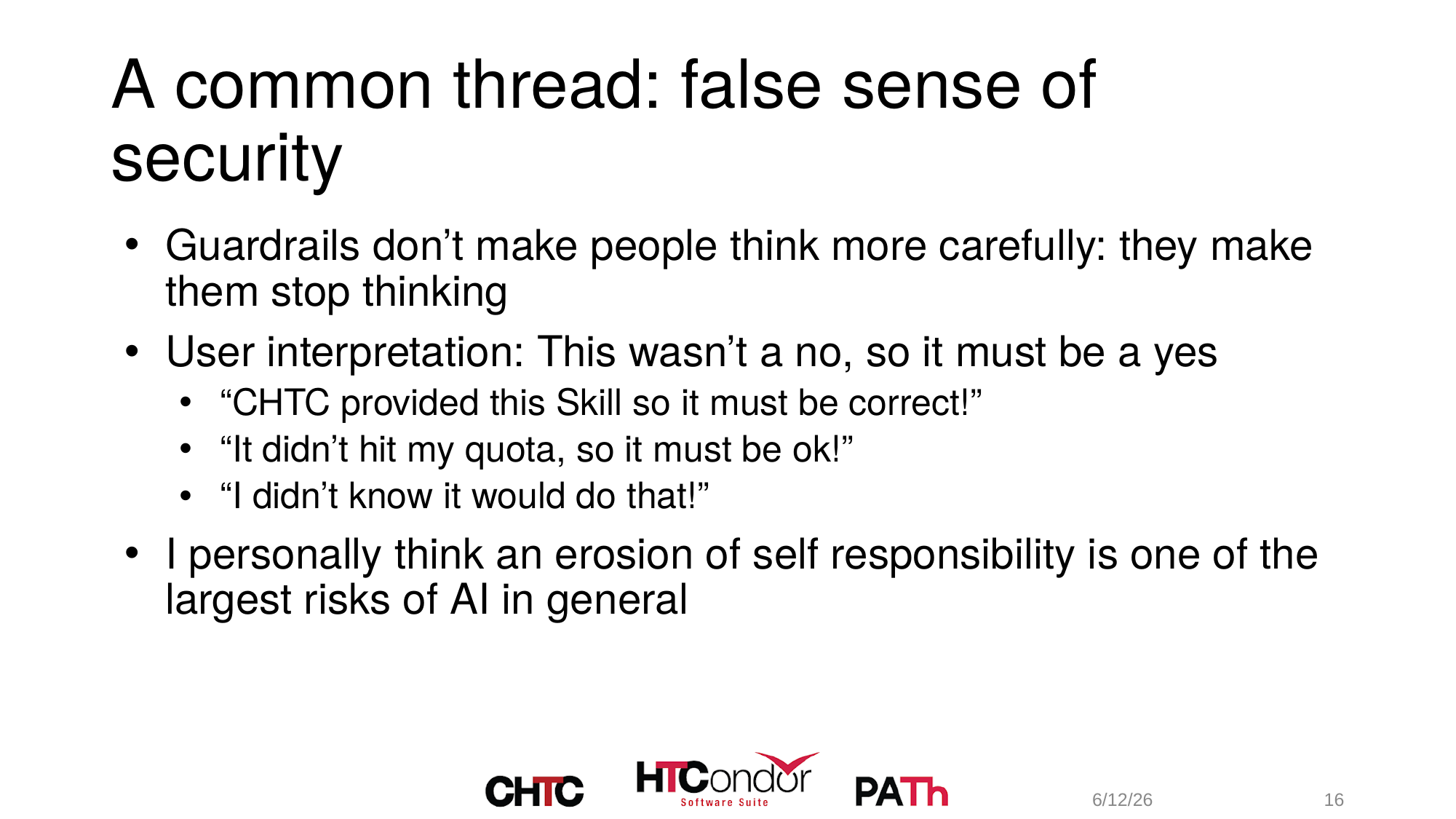

# A common thread: false sense of security
Guardrails don’t make people think more carefully: they make them stop thinking
User interpretation: This wasn’t a no, so it must be a yes
“CHTC provided this Skill so it must be correct!”
“It didn’t hit my quota, so it must be ok!”
“I didn’t know it would do that!”
I personally think an erosion of self responsibility is one of the largest risks of AI in general
6/12/26
16